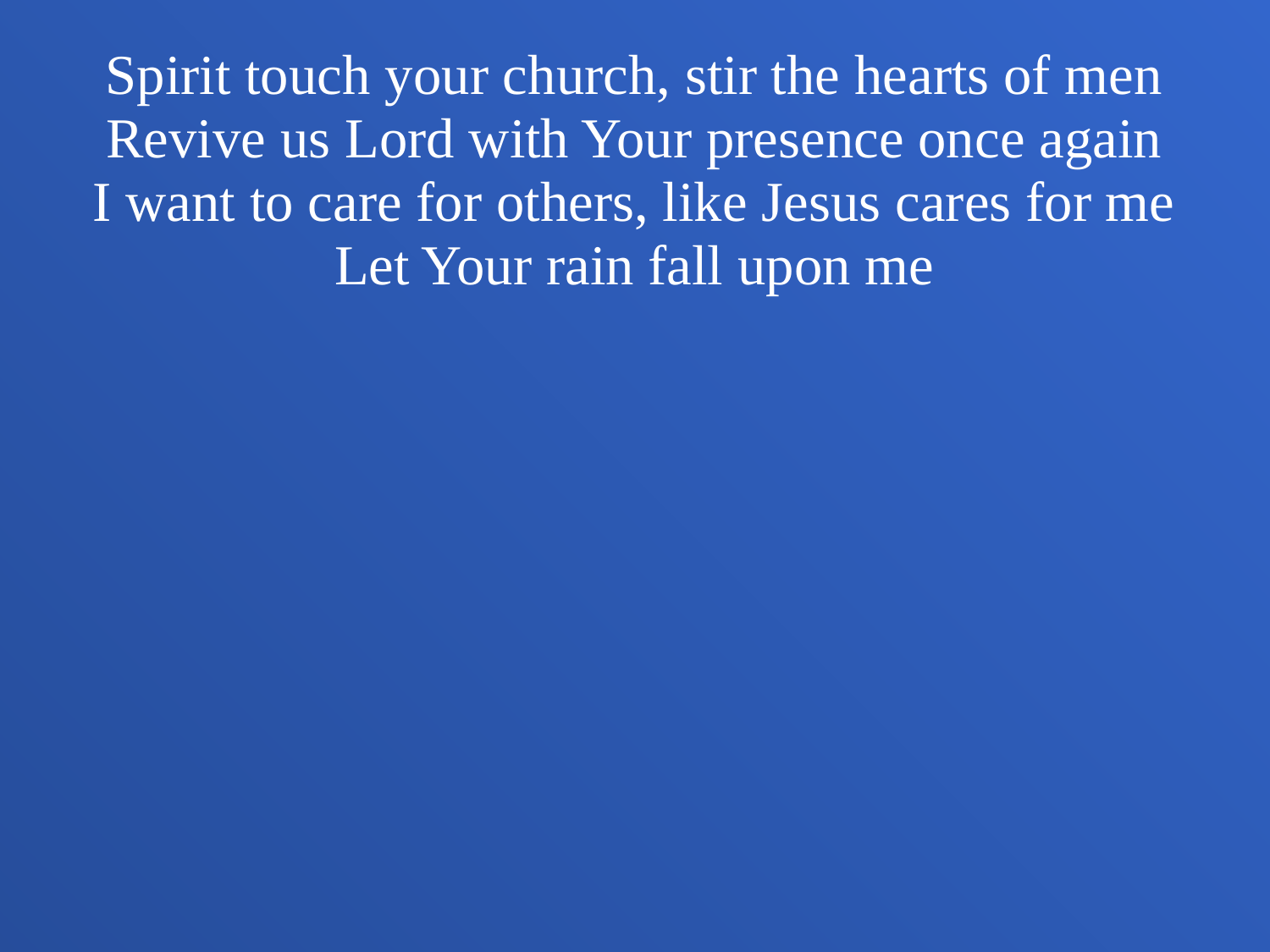

Spirit touch your church, stir the hearts of men
Revive us Lord with Your presence once again
I want to care for others, like Jesus cares for me
Let Your rain fall upon me